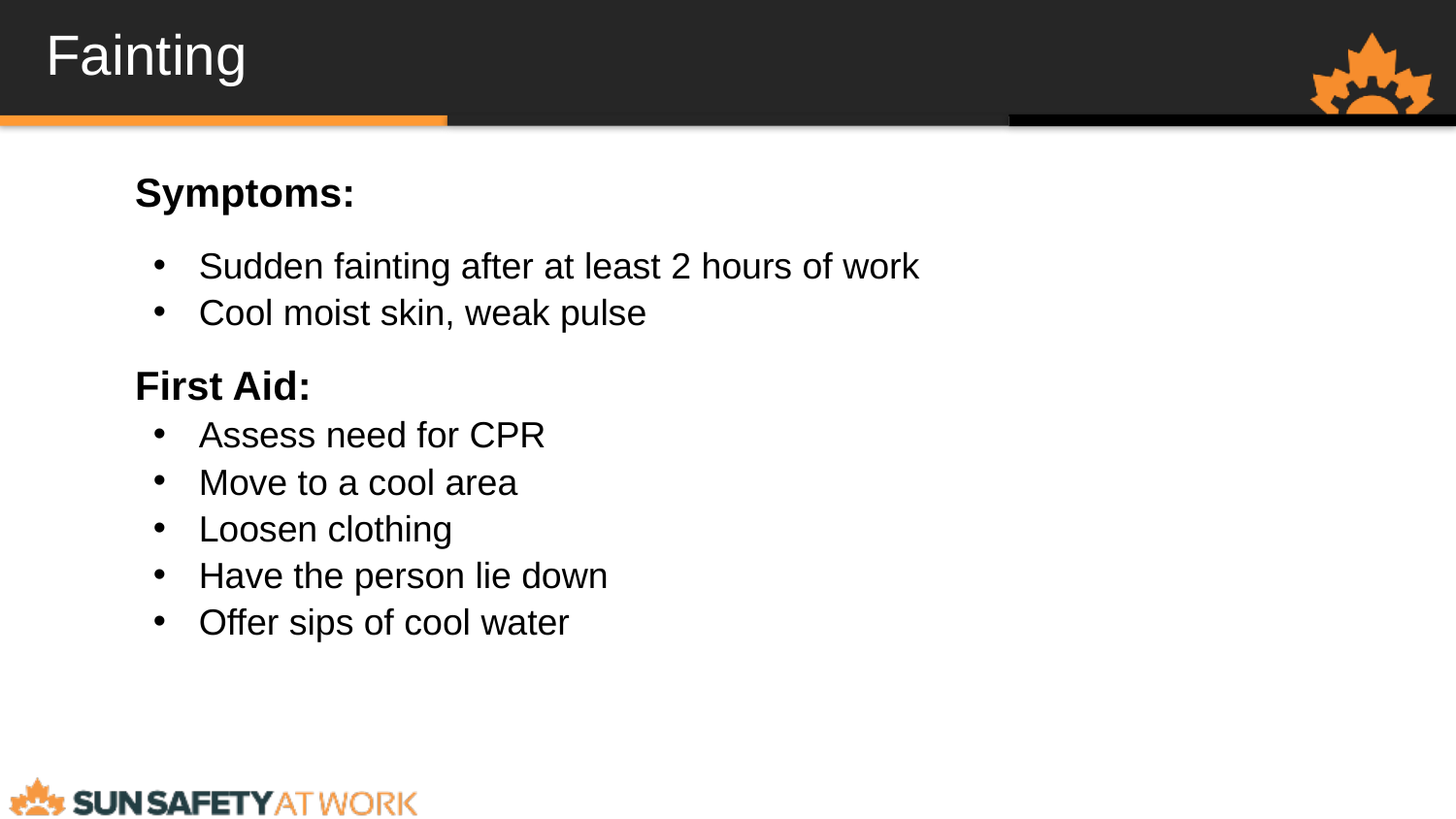

# Fainting
Symptoms:
Sudden fainting after at least 2 hours of work
Cool moist skin, weak pulse
First Aid:
Assess need for CPR
Move to a cool area
Loosen clothing
Have the person lie down
Offer sips of cool water